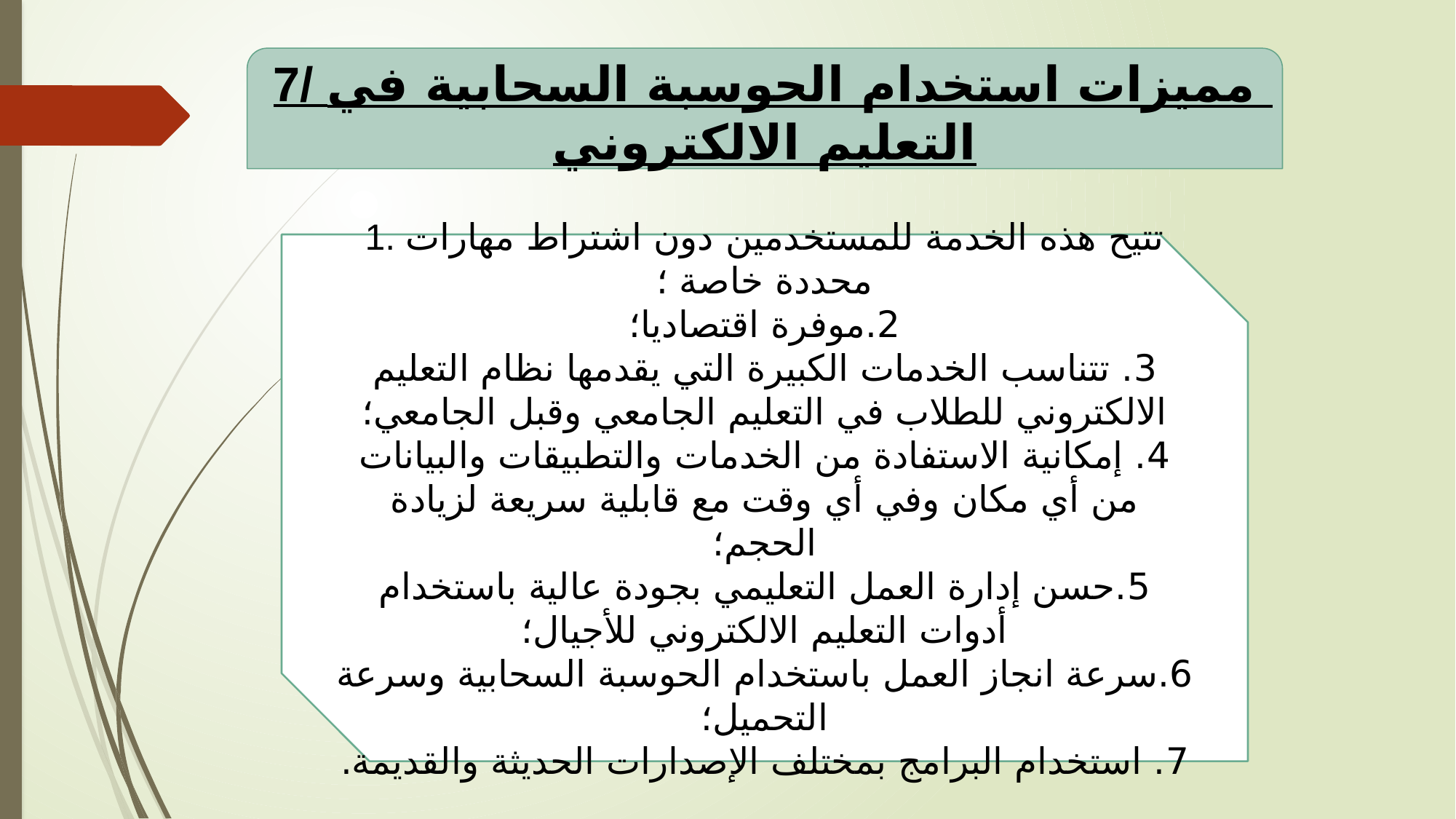

7/ مميزات استخدام الحوسبة السحابية في التعليم الالكتروني
1. تتيح هذه الخدمة للمستخدمين دون اشتراط مهارات محددة خاصة ؛
2.موفرة اقتصاديا؛
3. تتناسب الخدمات الكبيرة التي يقدمها نظام التعليم الالكتروني للطلاب في التعليم الجامعي وقبل الجامعي؛
4. إمكانية الاستفادة من الخدمات والتطبيقات والبيانات من أي مكان وفي أي وقت مع قابلية سريعة لزيادة الحجم؛
5.حسن إدارة العمل التعليمي بجودة عالية باستخدام أدوات التعليم الالكتروني للأجيال؛
6.سرعة انجاز العمل باستخدام الحوسبة السحابية وسرعة التحميل؛
7. استخدام البرامج بمختلف الإصدارات الحديثة والقديمة.